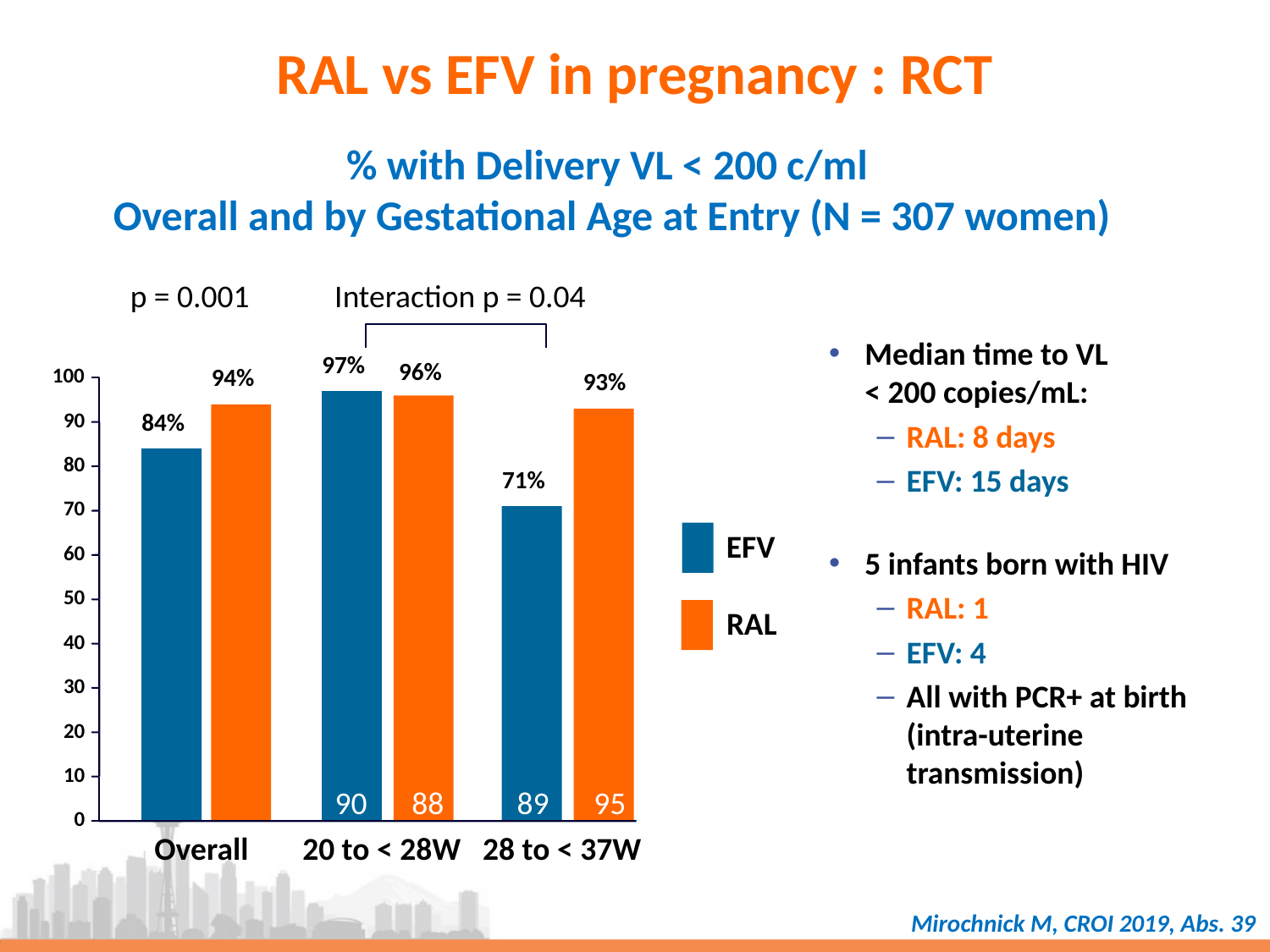

# RAL vs EFV in pregnancy : RCT
% with Delivery VL < 200 c/ml
Overall and by Gestational Age at Entry (N = 307 women)
p = 0.001
Interaction p = 0.04

97%
96%
94%
100
93%

84%
90

80
71%
70

EFV
60
50

RAL
40
30
20
10
0
Overall
20 to < 28W
28 to < 37W
90
88
89
95
Median time to VL
< 200 copies/mL:
RAL: 8 days
EFV: 15 days
5 infants born with HIV
RAL: 1
EFV: 4
All with PCR+ at birth (intra-uterine transmission)

Mirochnick M, CROI 2019, Abs. 39